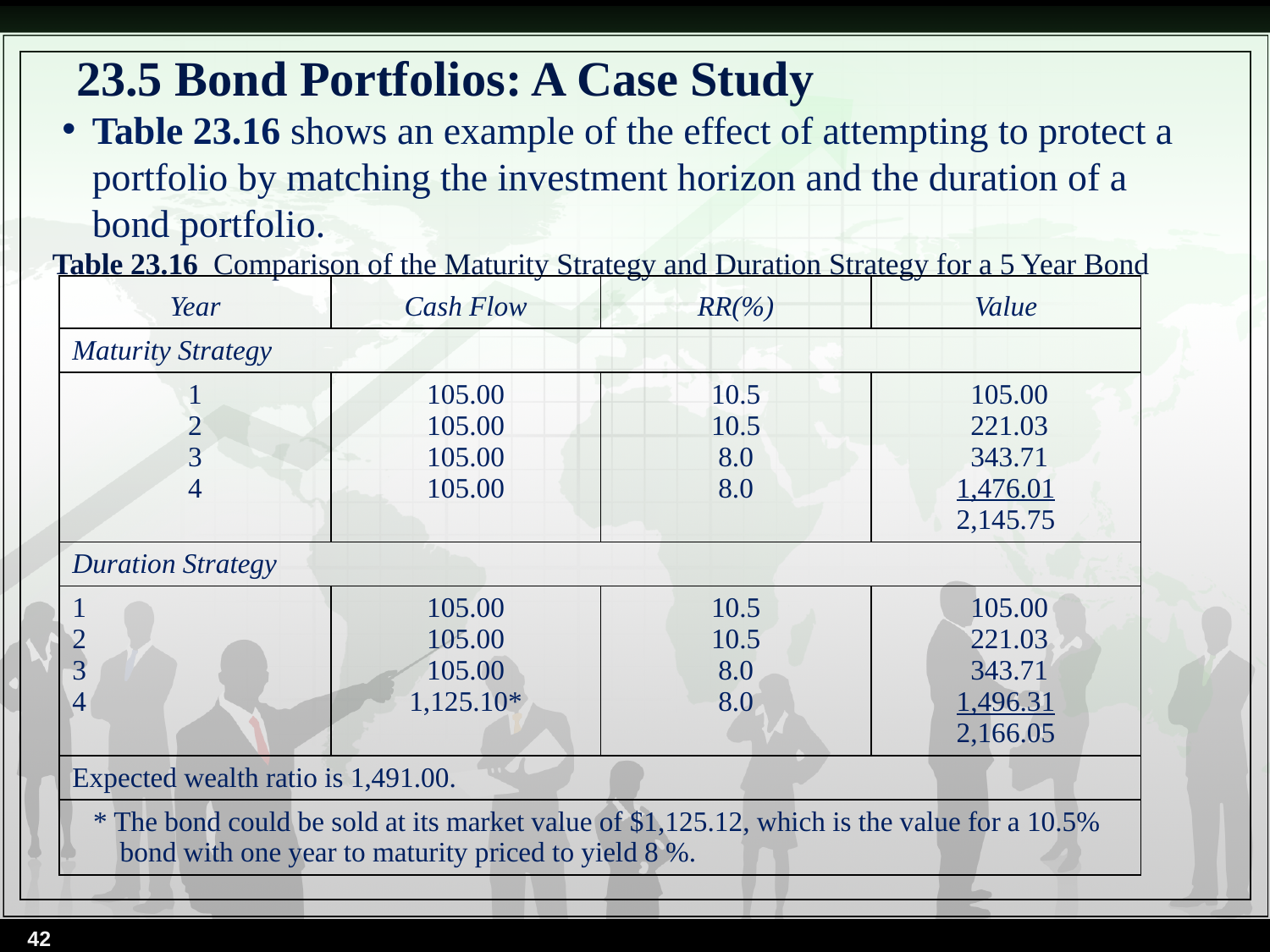

# 23.5 Bond Portfolios: A Case Study
Table 23.16 shows an example of the effect of attempting to protect a portfolio by matching the investment horizon and the duration of a bond portfolio.
Table 23.16  Comparison of the Maturity Strategy and Duration Strategy for a 5 Year Bond
| Year | Cash Flow | RR(%) | Value |
| --- | --- | --- | --- |
| Maturity Strategy |  |  |  |
| 1 2 3 4 | 105.00 105.00 105.00 105.00 | 10.5 10.5 8.0 8.0 | 105.00 221.03 343.71 1,476.01 2,145.75 |
| Duration Strategy |  |  |  |
| 1 2 3 4 | 105.00 105.00 105.00 1,125.10\* | 10.5 10.5 8.0 8.0 | 105.00 221.03 343.71 1,496.31 2,166.05 |
| Expected wealth ratio is 1,491.00. |  |  |  |
| \* The bond could be sold at its market value of $1,125.12, which is the value for a 10.5% bond with one year to maturity priced to yield 8 %. |  |  |  |
42